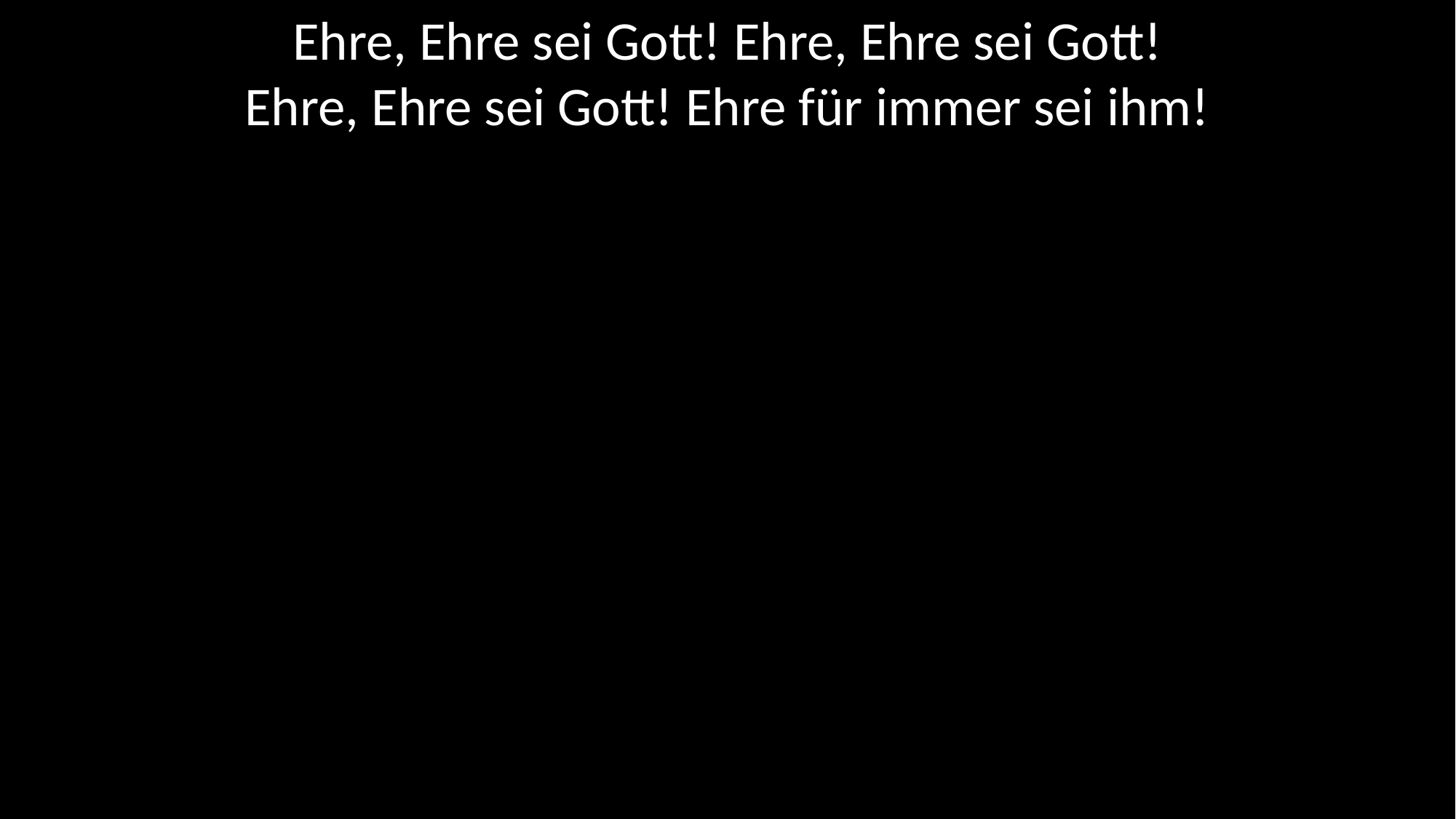

Ehre, Ehre sei Gott! Ehre, Ehre sei Gott!
Ehre, Ehre sei Gott! Ehre für immer sei ihm!